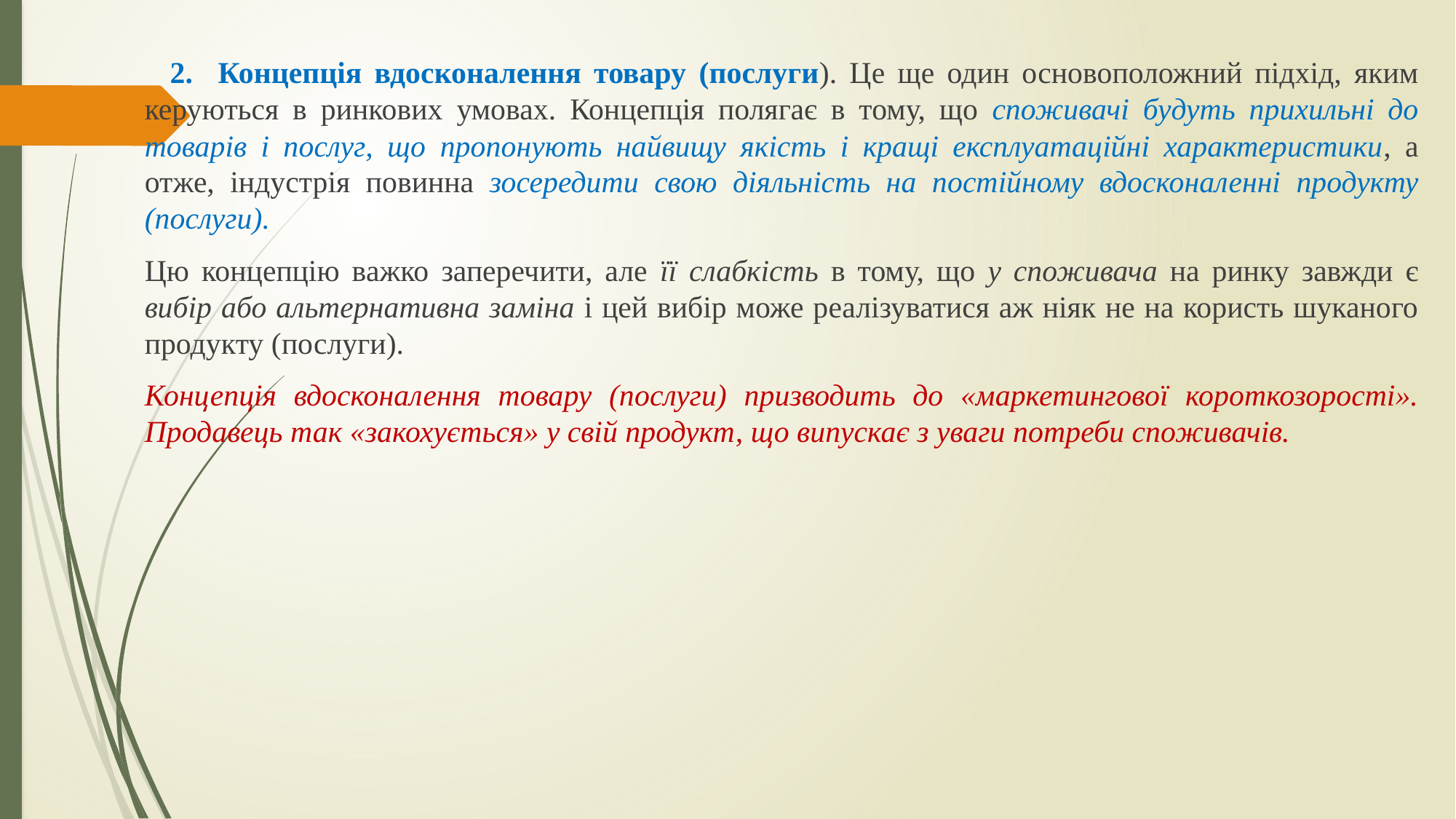

2.  Концепція вдосконалення товару (послуги). Це ще один основоположний підхід, яким керуються в ринкових умовах. Концепція полягає в тому, що споживачі будуть прихильні до товарів і послуг, що пропонують найвищу якість і кращі експлуатаційні характеристики, а отже, індустрія повинна зосередити свою діяльність на постійному вдосконаленні продукту (послуги).
Цю концепцію важко заперечити, але її слабкість в тому, що у споживача на ринку завжди є вибір або альтернативна заміна і цей вибір може реалізуватися аж ніяк не на користь шуканого продукту (послуги).
Концепція вдосконалення товару (послуги) призводить до «маркетингової короткозорості». Продавець так «закохується» у свій продукт, що випускає з уваги потреби споживачів.